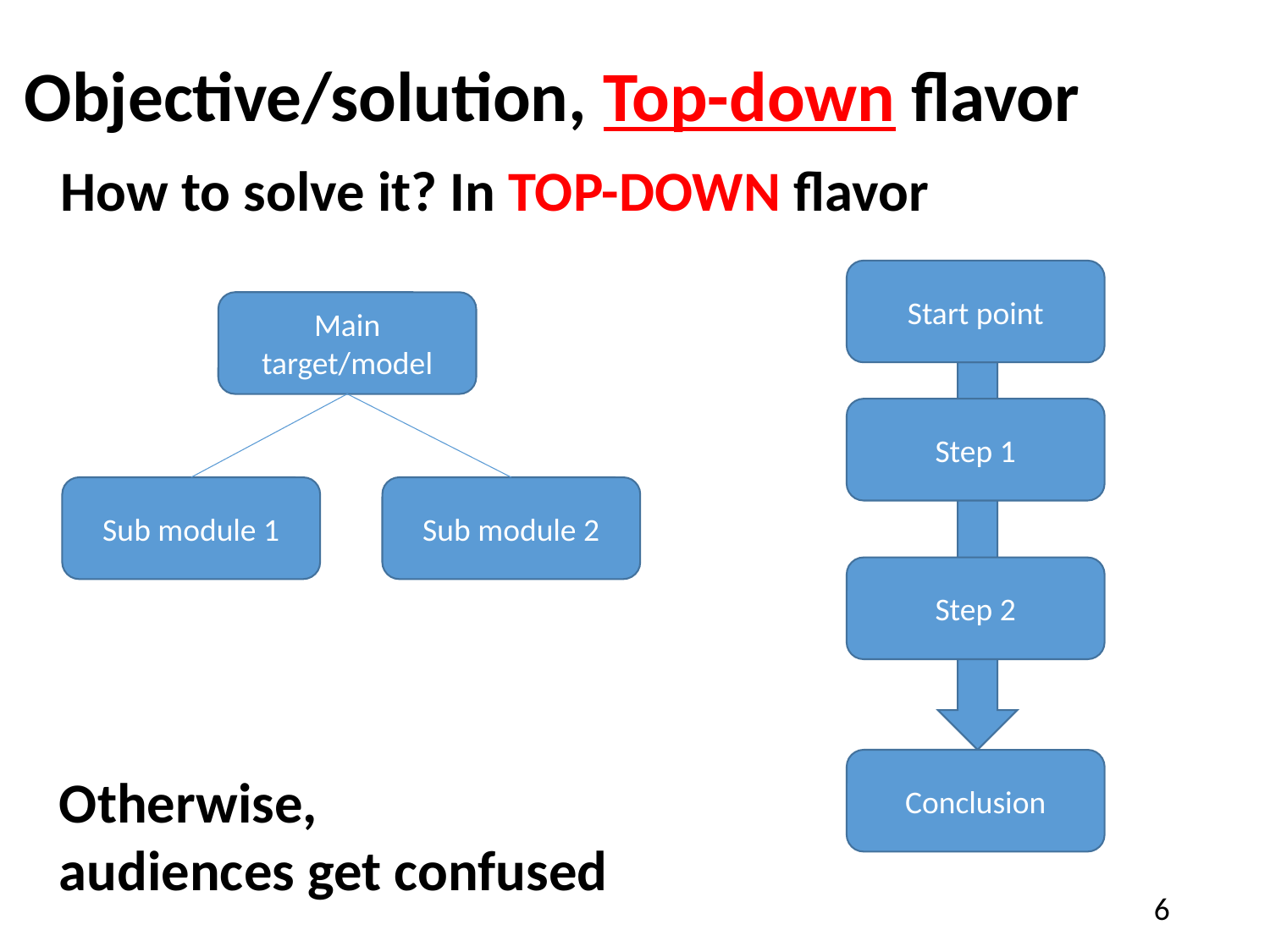

# Objective/solution, Top-down flavor
How to solve it? In TOP-DOWN flavor
Start point
Main target/model

Step 1
Sub module 1
Sub module 2
Step 2
Conclusion
Otherwise,
audiences get confused
6